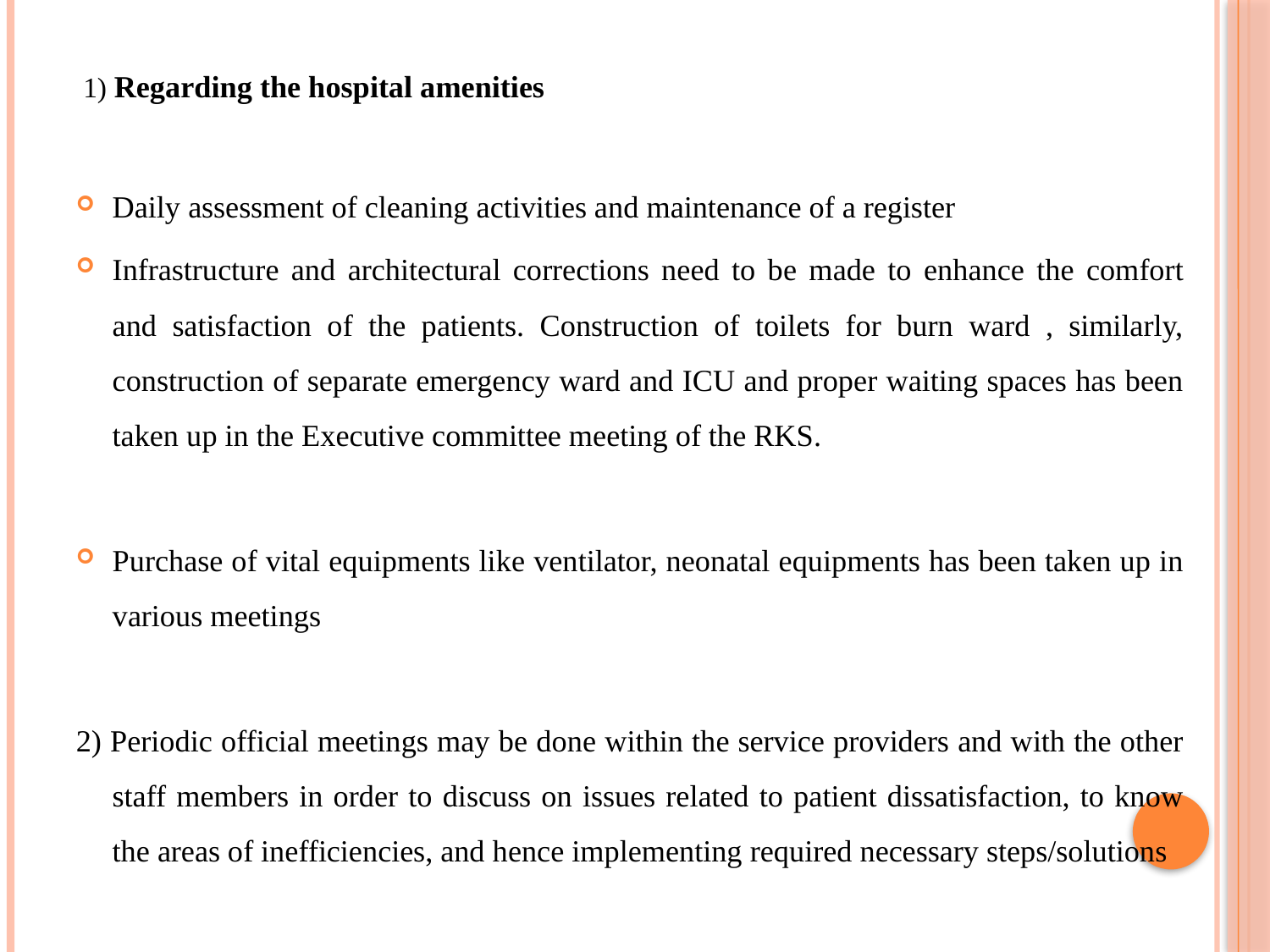

1) Regarding the hospital amenities

Daily assessment of cleaning activities and maintenance of a register
Infrastructure and architectural corrections need to be made to enhance the comfort and satisfaction of the patients. Construction of toilets for burn ward , similarly, construction of separate emergency ward and ICU and proper waiting spaces has been taken up in the Executive committee meeting of the RKS.

Purchase of vital equipments like ventilator, neonatal equipments has been taken up in various meetings

2) Periodic official meetings may be done within the service providers and with the other staff members in order to discuss on issues related to patient dissatisfaction, to know the areas of inefficiencies, and hence implementing required necessary steps/solutions